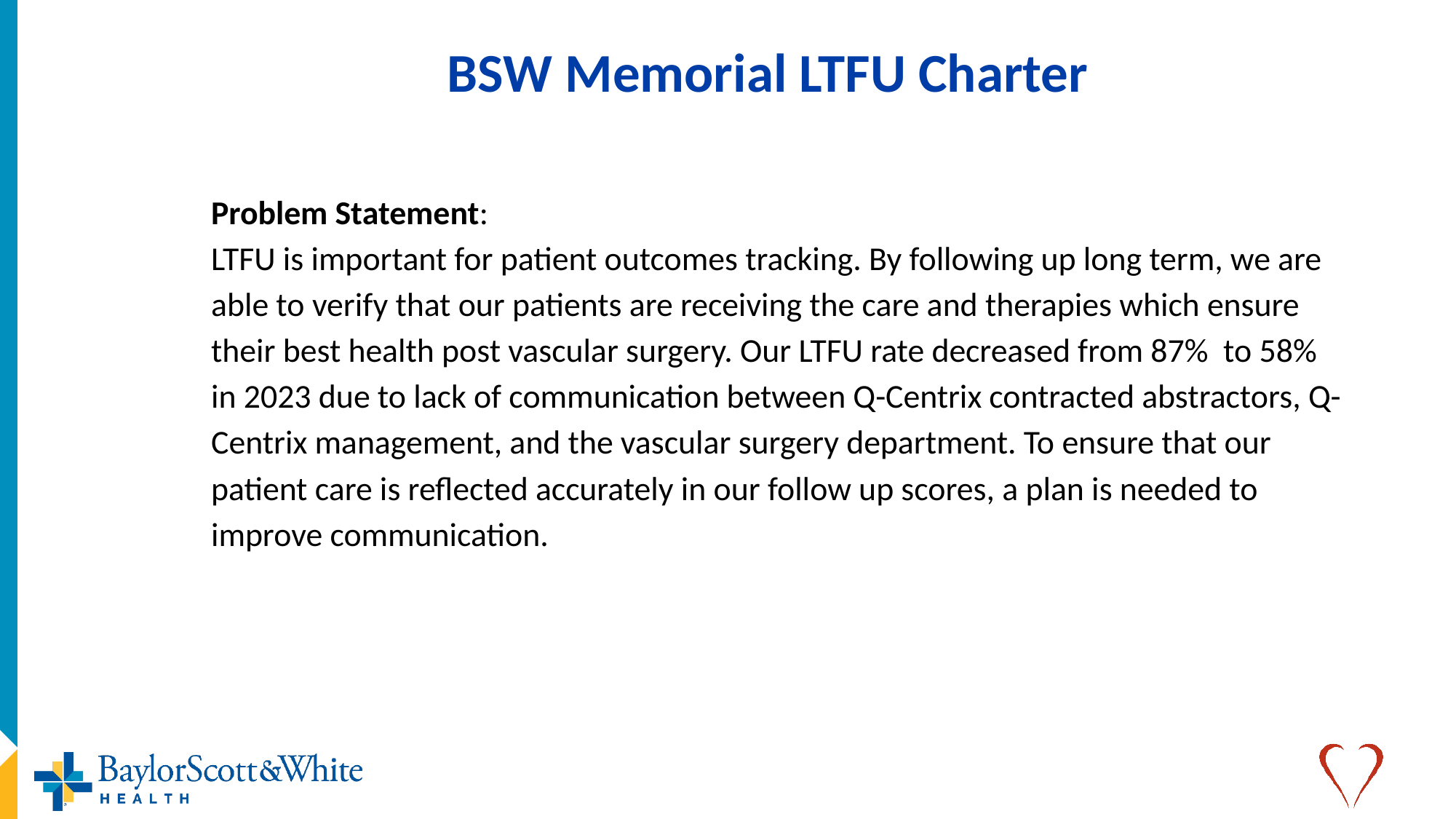

#
BSW Memorial LTFU Charter
Problem Statement:
LTFU is important for patient outcomes tracking. By following up long term, we are able to verify that our patients are receiving the care and therapies which ensure their best health post vascular surgery. Our LTFU rate decreased from 87%  to 58% in 2023 due to lack of communication between Q-Centrix contracted abstractors, Q-Centrix management, and the vascular surgery department. To ensure that our patient care is reflected accurately in our follow up scores, a plan is needed to improve communication.